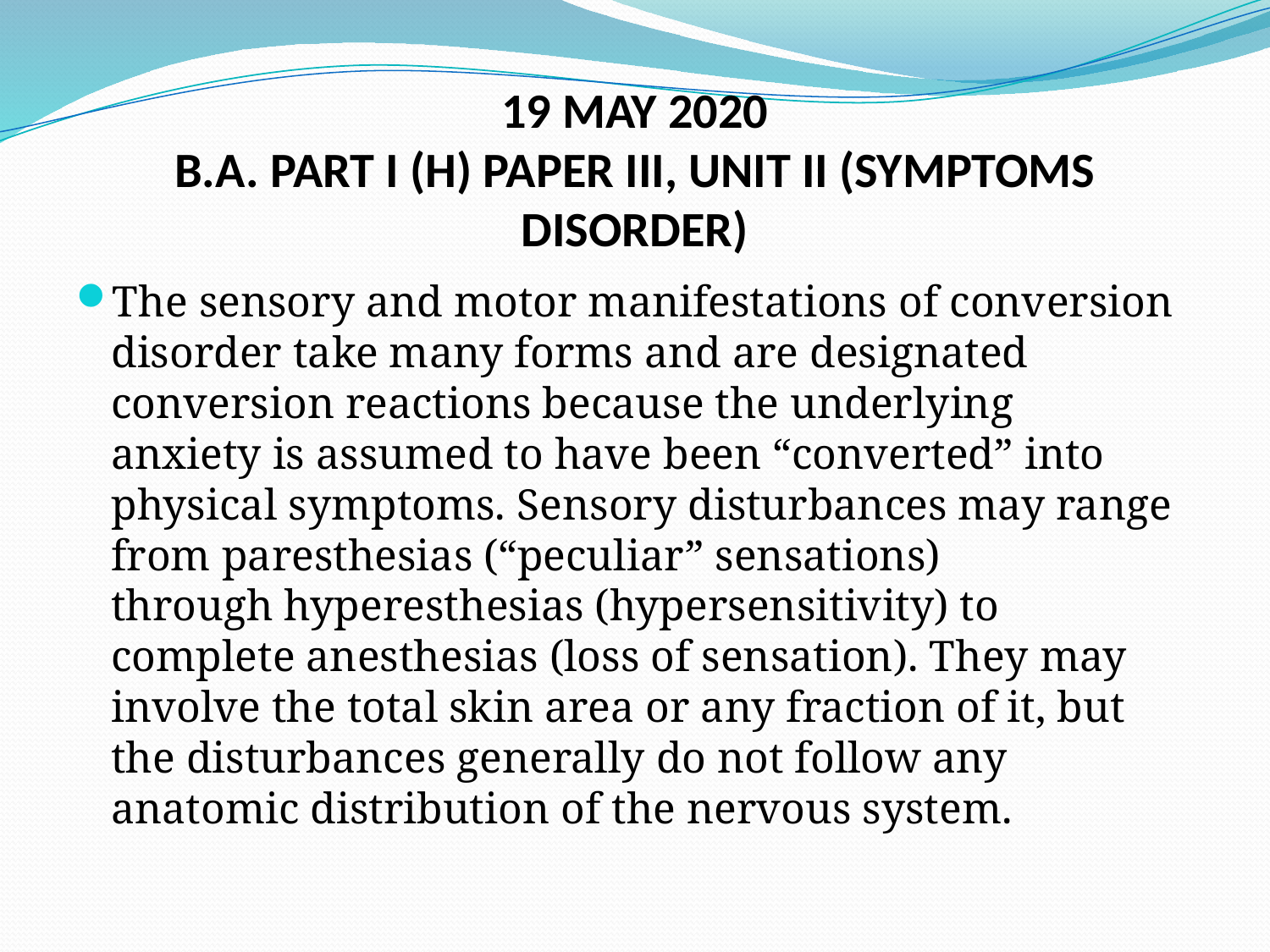

# 19 MAY 2020 B.A. PART I (H) PAPER III, UNIT II (SYMPTOMS DISORDER)
The sensory and motor manifestations of conversion disorder take many forms and are designated conversion reactions because the underlying anxiety is assumed to have been “converted” into physical symptoms. Sensory disturbances may range from paresthesias (“peculiar” sensations) through hyperesthesias (hypersensitivity) to complete anesthesias (loss of sensation). They may involve the total skin area or any fraction of it, but the disturbances generally do not follow any anatomic distribution of the nervous system.